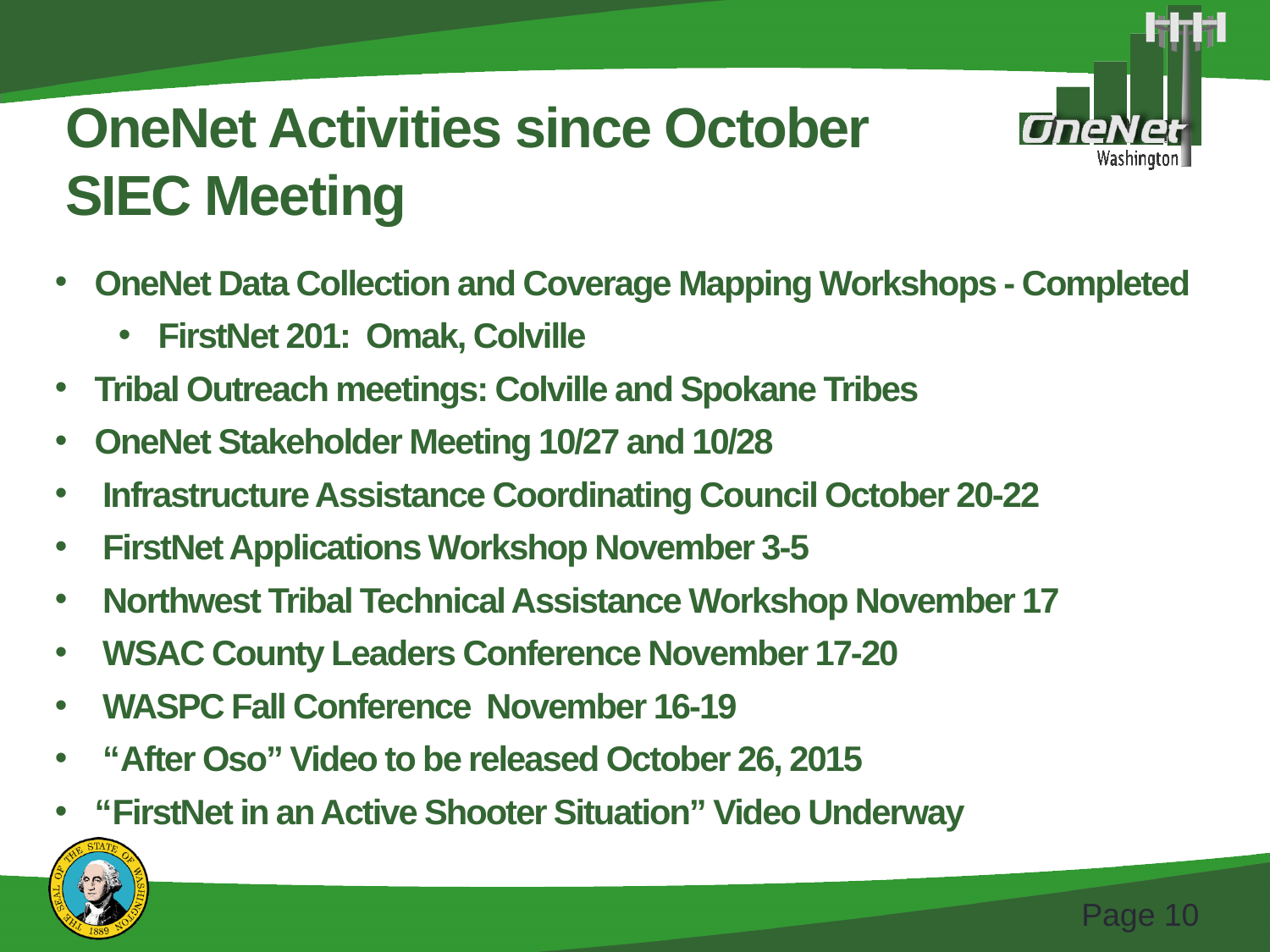

OneNet Activities since October SIEC Meeting
OneNet Data Collection and Coverage Mapping Workshops - Completed
FirstNet 201:  Omak, Colville
Tribal Outreach meetings: Colville and Spokane Tribes
OneNet Stakeholder Meeting 10/27 and 10/28
Infrastructure Assistance Coordinating Council October 20-22
FirstNet Applications Workshop November 3-5
Northwest Tribal Technical Assistance Workshop November 17
WSAC County Leaders Conference November 17-20
WASPC Fall Conference  November 16-19
“After Oso” Video to be released October 26, 2015
“FirstNet in an Active Shooter Situation” Video Underway